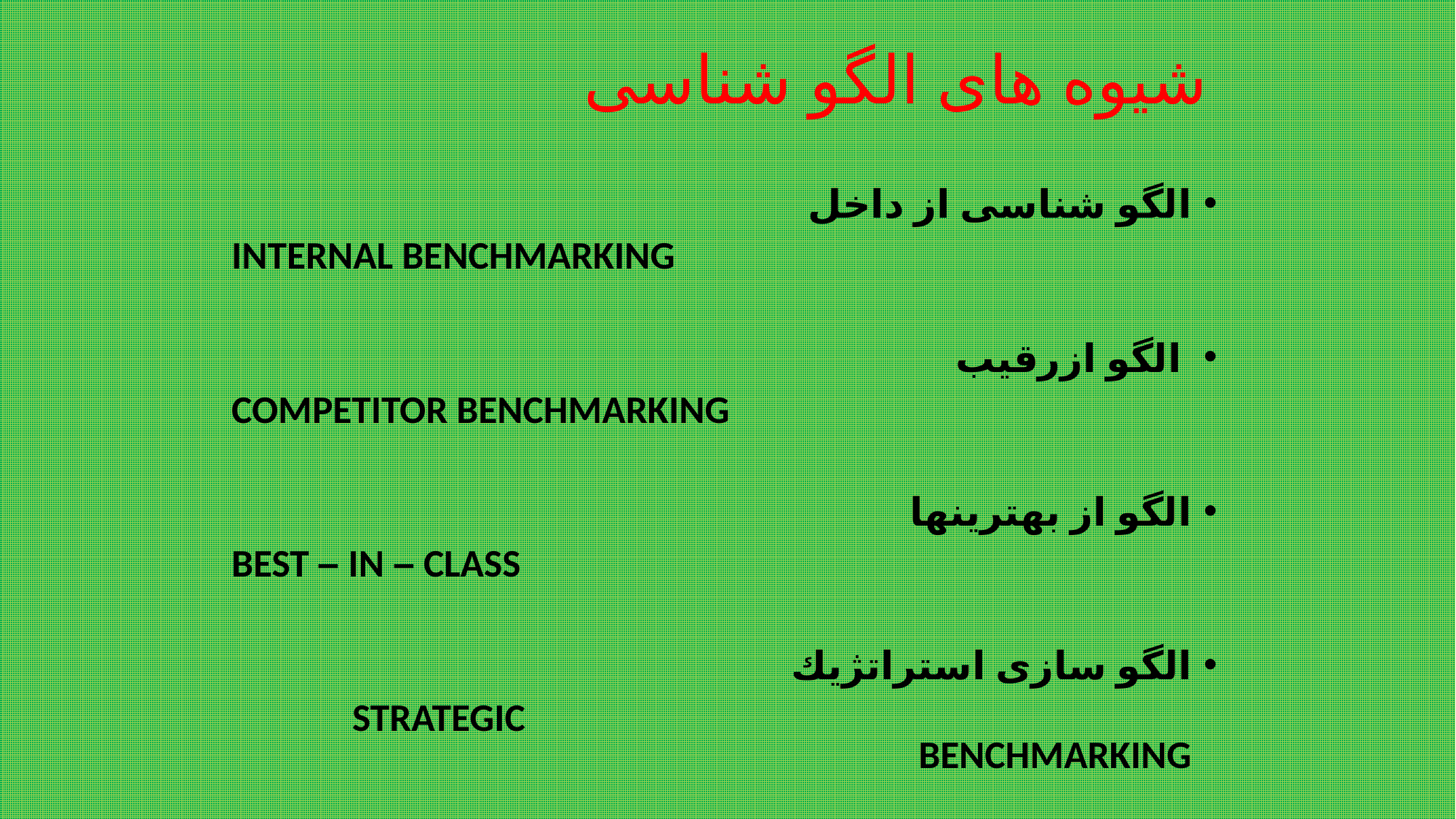

# شيوه های الگو شناسی
الگو شناسی از داخل
INTERNAL BENCHMARKING

 الگو ازرقيب
COMPETITOR BENCHMARKING

الگو از بهترينها
BEST – IN – CLASS

الگو سازی استراتژيك
 STRATEGIC                                                                               BENCHMARKING